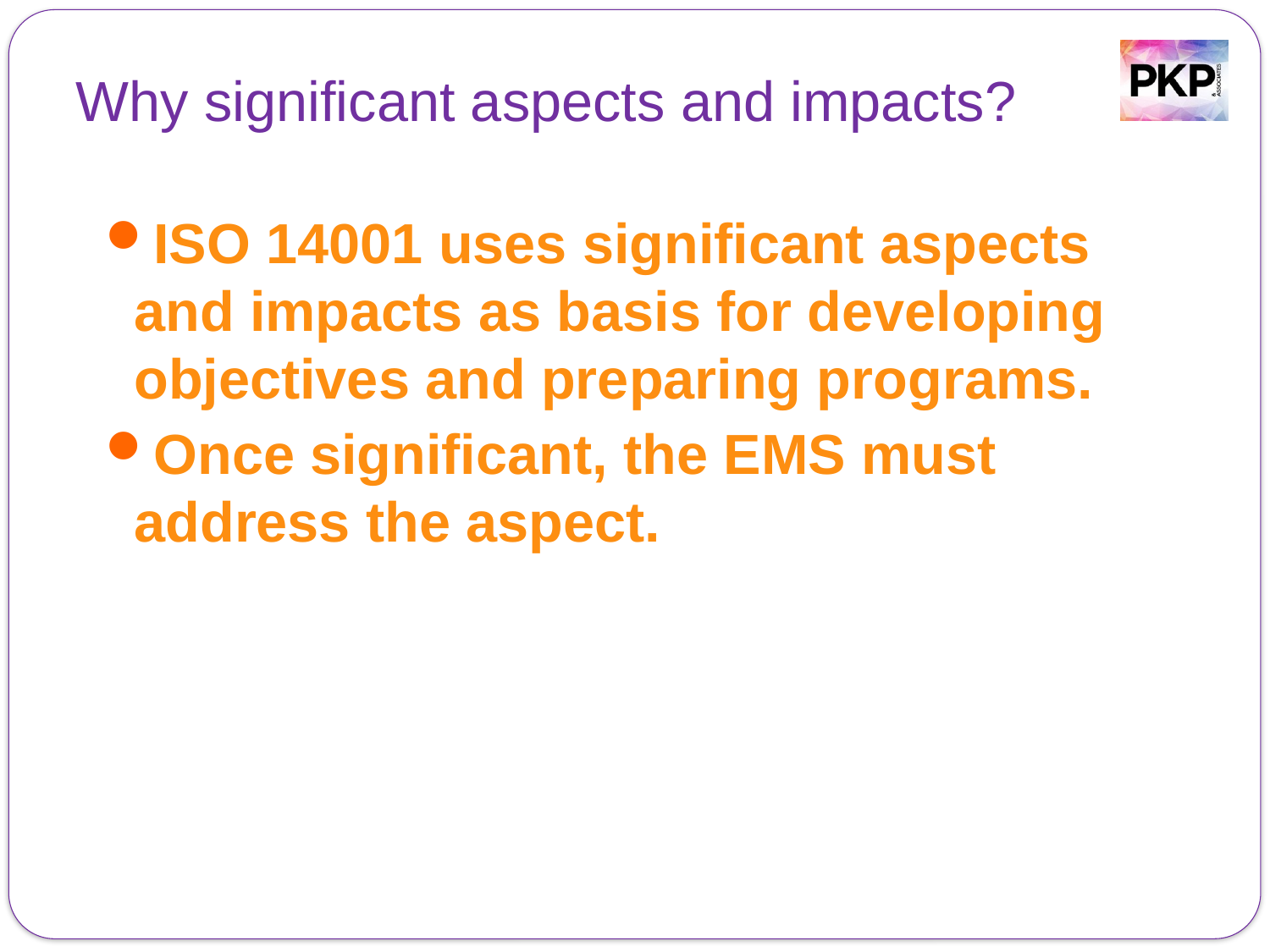

Why significant aspects and impacts?
ISO 14001 uses significant aspects and impacts as basis for developing objectives and preparing programs.
Once significant, the EMS must address the aspect.